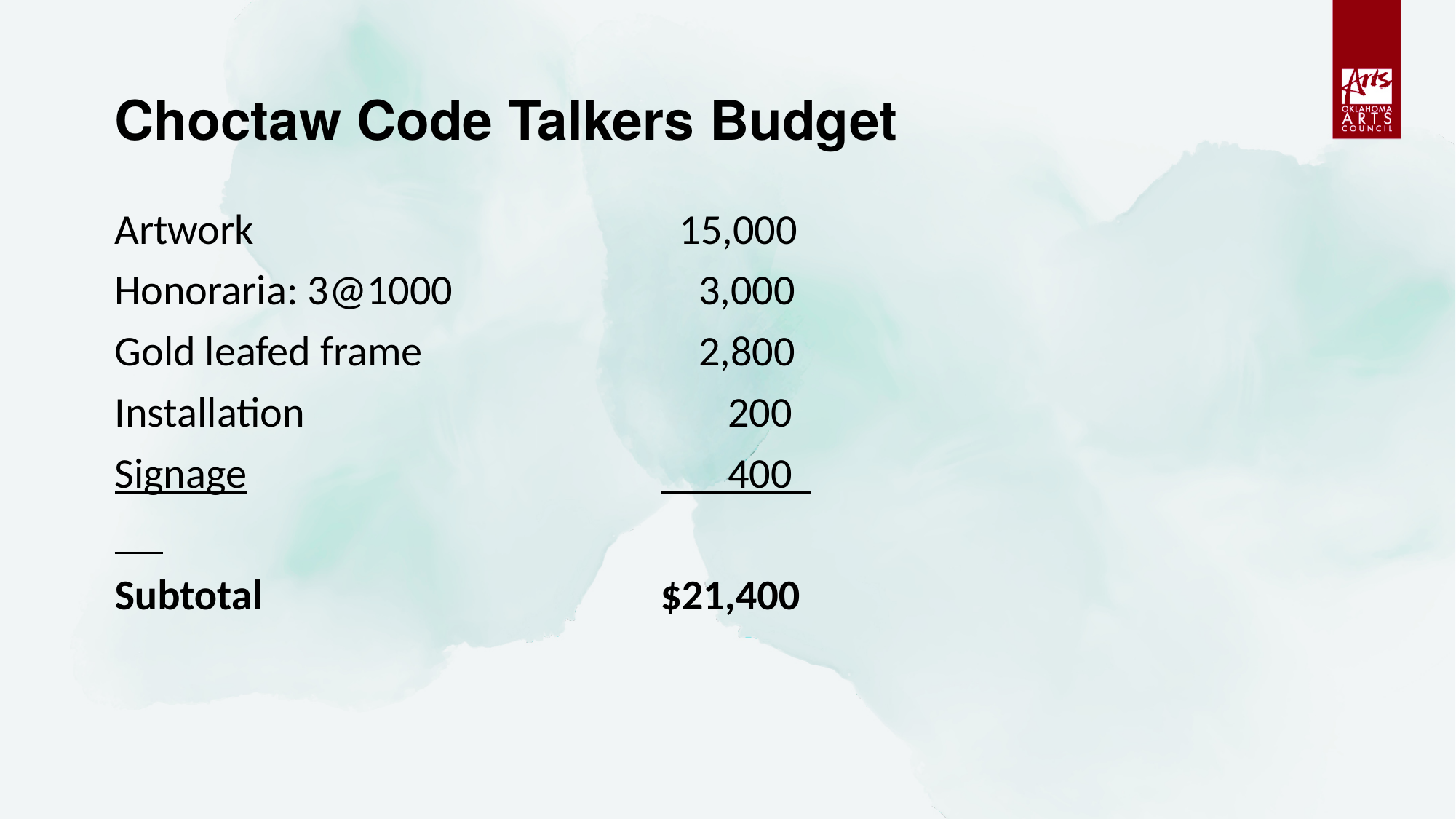

# Choctaw Code Talkers Budget
Artwork  				  15,000
Honoraria: 3@1000		    3,000
Gold leafed frame			    2,800
Installation				       200
Signage				       400

Subtotal				$21,400